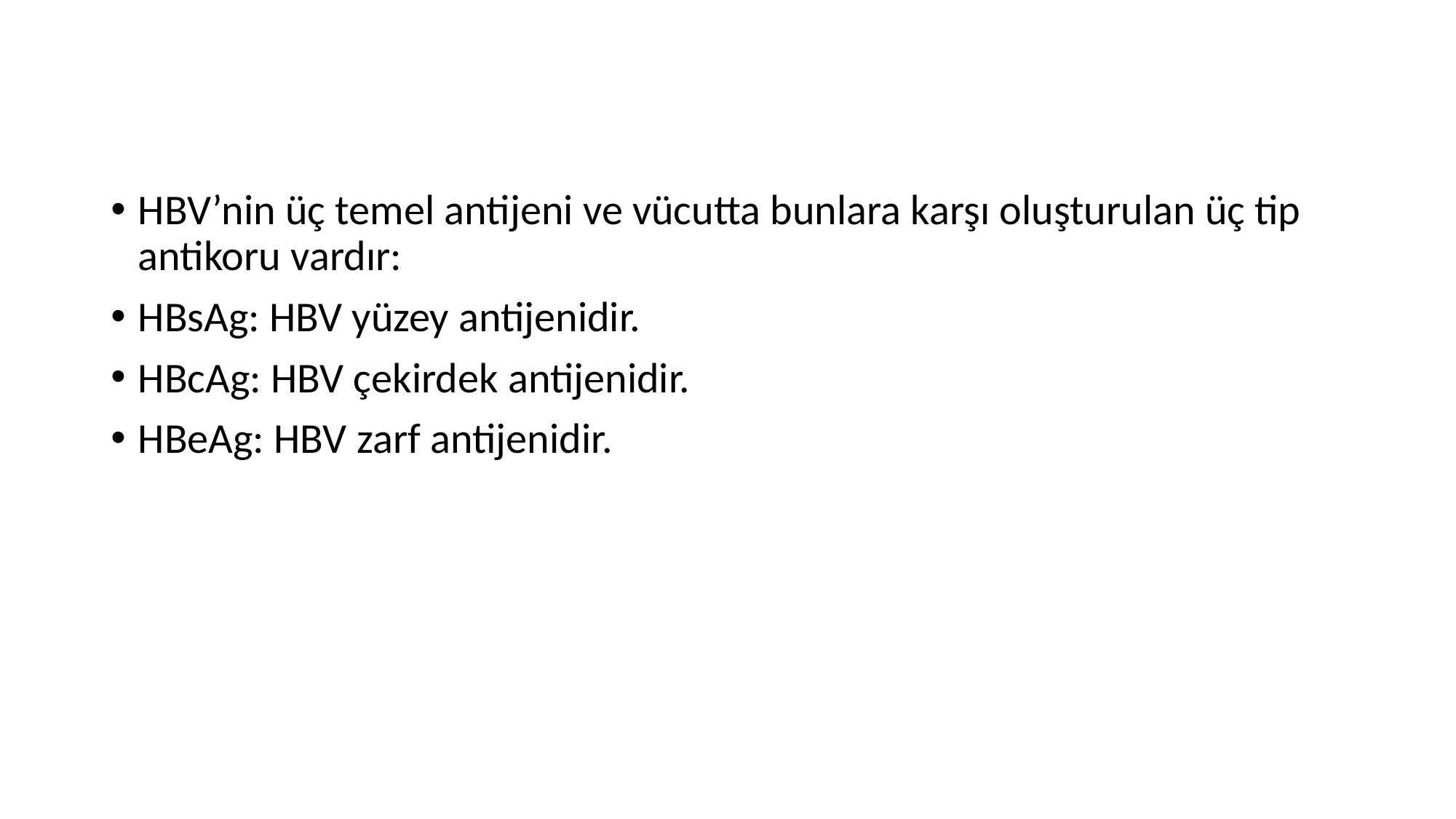

HBV’nin üç temel antijeni ve vücutta bunlara karşı oluşturulan üç tip antikoru vardır:
HBsAg: HBV yüzey antijenidir.
HBcAg: HBV çekirdek antijenidir.
HBeAg: HBV zarf antijenidir.